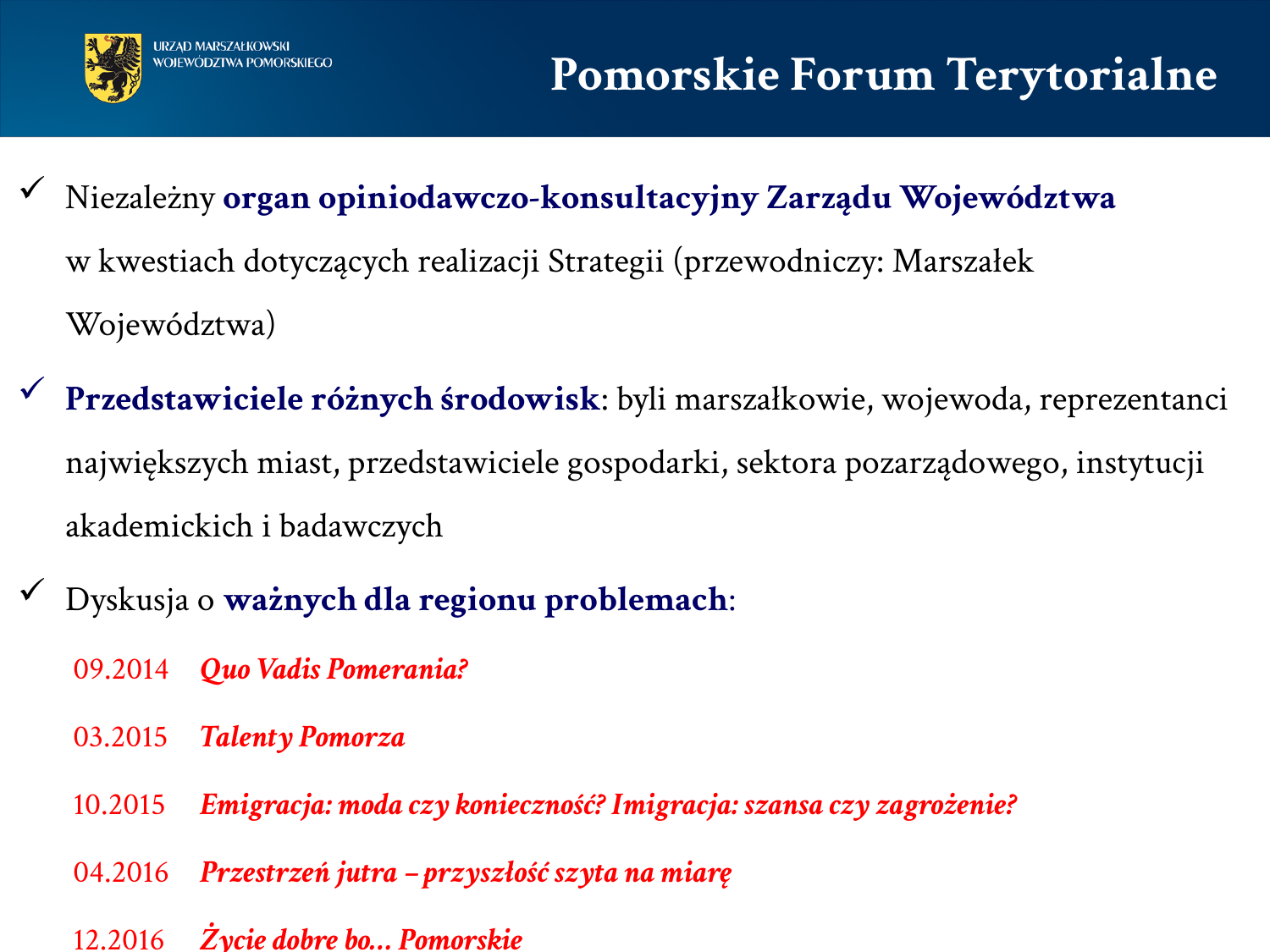

Pomorskie Forum Terytorialne
Niezależny organ opiniodawczo-konsultacyjny Zarządu Województwa
w kwestiach dotyczących realizacji Strategii (przewodniczy: Marszałek Województwa)
Przedstawiciele różnych środowisk: byli marszałkowie, wojewoda, reprezentanci największych miast, przedstawiciele gospodarki, sektora pozarządowego, instytucji akademickich i badawczych
Dyskusja o ważnych dla regionu problemach:
09.2014	Quo Vadis Pomerania?
03.2015	Talenty Pomorza
10.2015	Emigracja: moda czy konieczność? Imigracja: szansa czy zagrożenie?
04.2016	Przestrzeń jutra – przyszłość szyta na miarę
12.2016	Życie dobre bo… Pomorskie